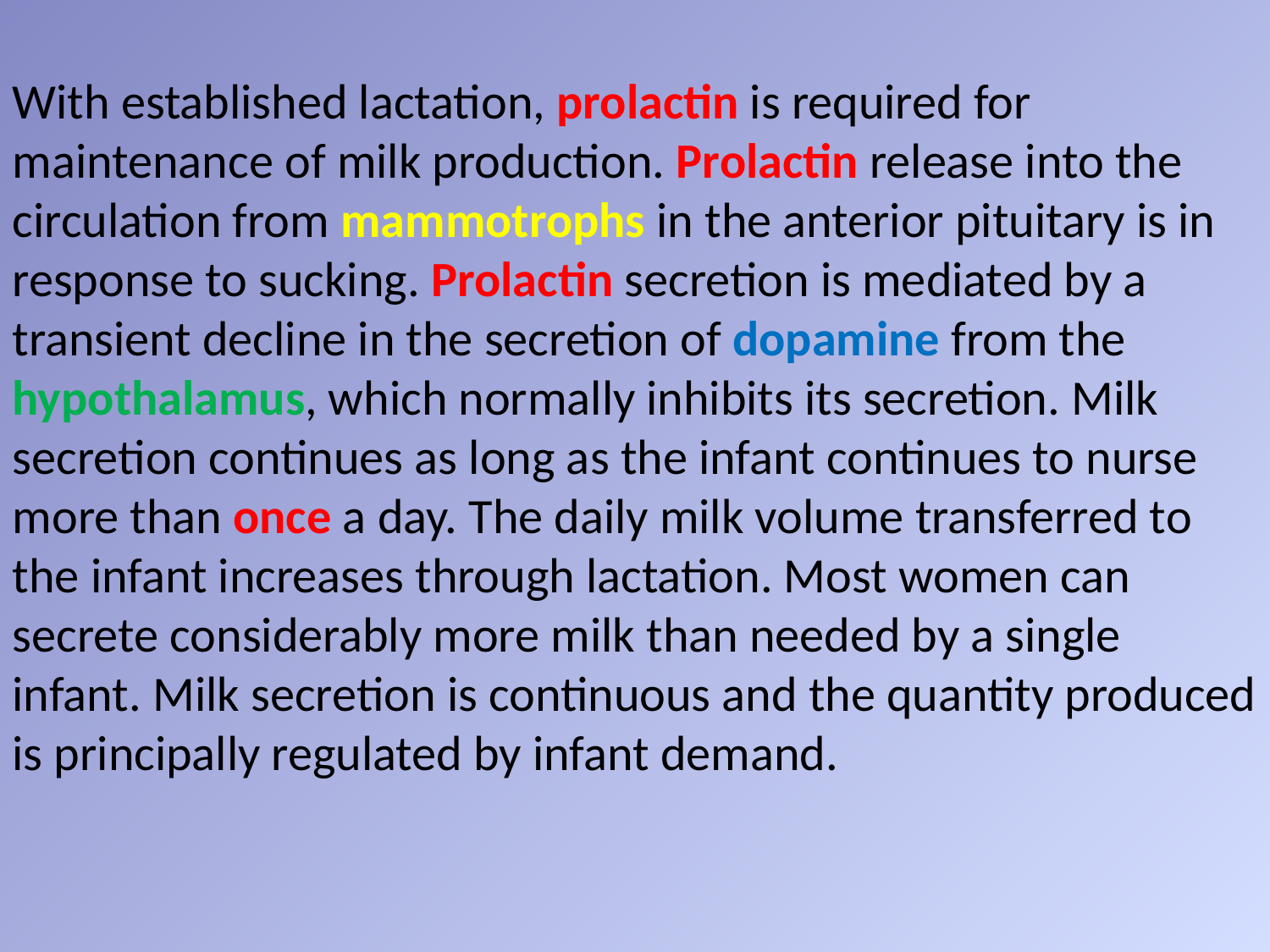

With established lactation, prolactin is required for maintenance of milk production. Prolactin release into the circulation from mammotrophs in the anterior pituitary is in response to sucking. Prolactin secretion is mediated by a transient decline in the secretion of dopamine from the hypothalamus, which normally inhibits its secretion. Milk secretion continues as long as the infant continues to nurse more than once a day. The daily milk volume transferred to the infant increases through lactation. Most women can secrete considerably more milk than needed by a single infant. Milk secretion is continuous and the quantity produced is principally regulated by infant demand.